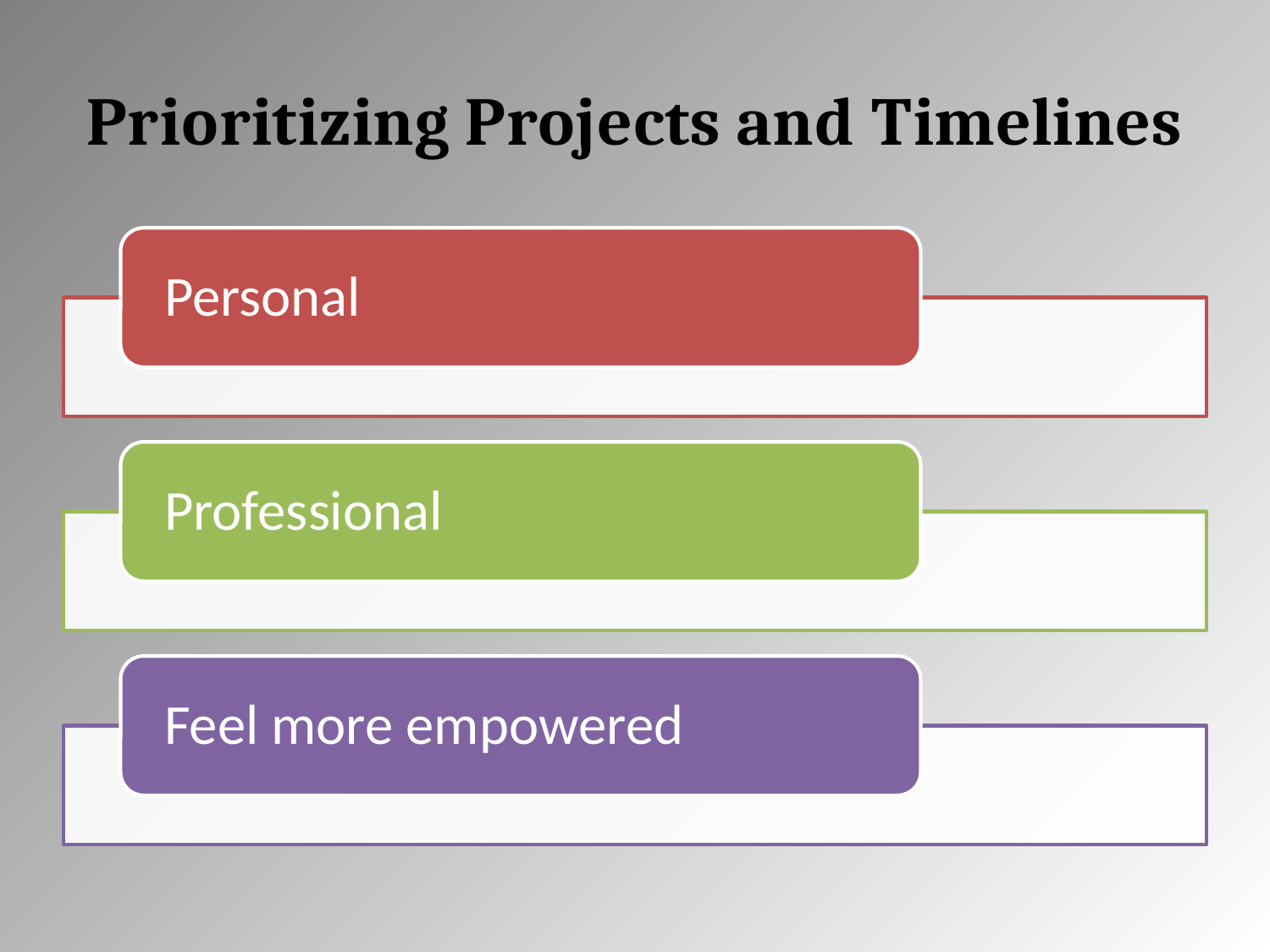

# Prioritizing Projects and Timelines
Personal
Professional
Feel more empowered